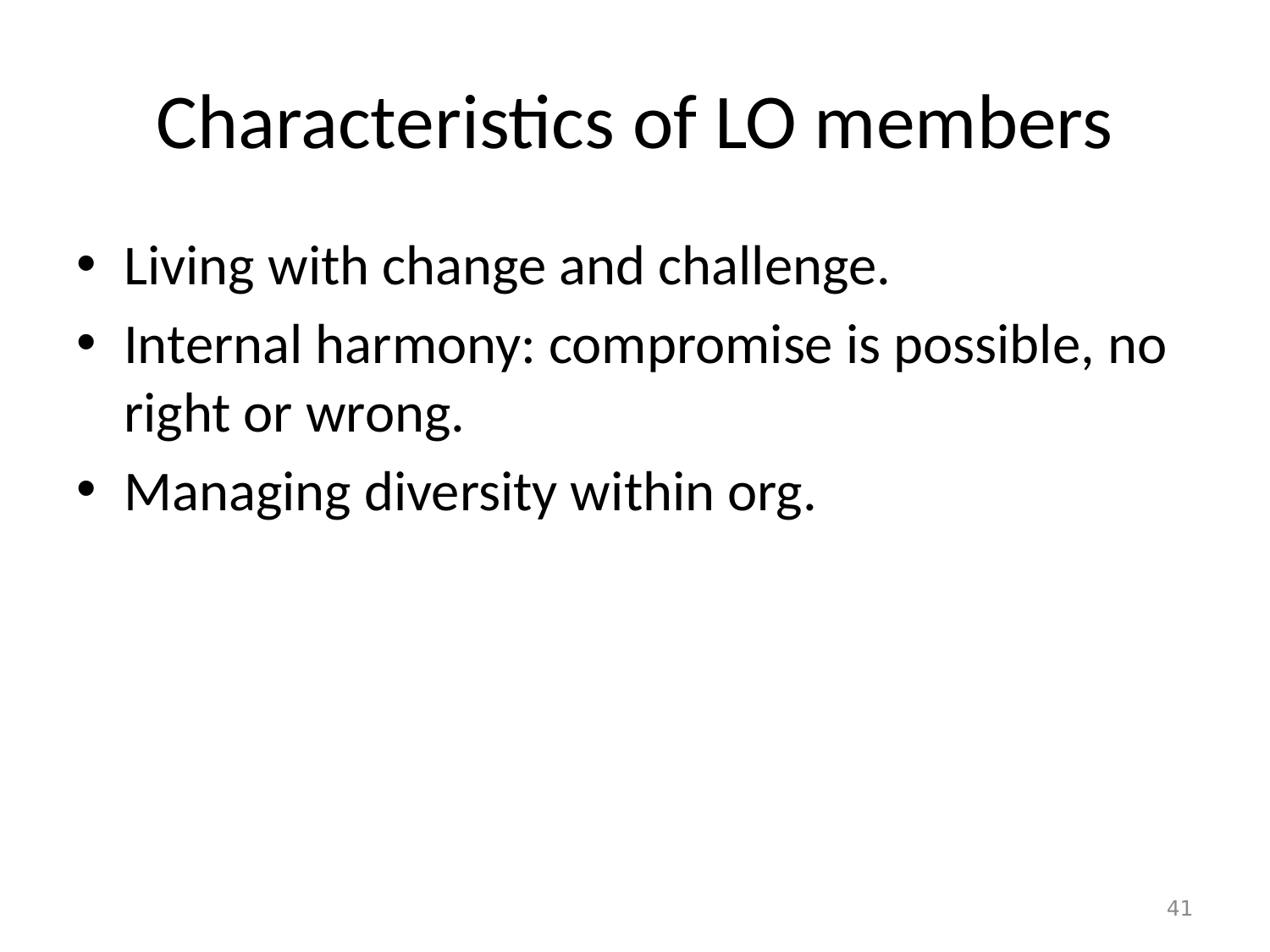

# Characteristics of LO members
Living with change and challenge.
Internal harmony: compromise is possible, no right or wrong.
Managing diversity within org.
41